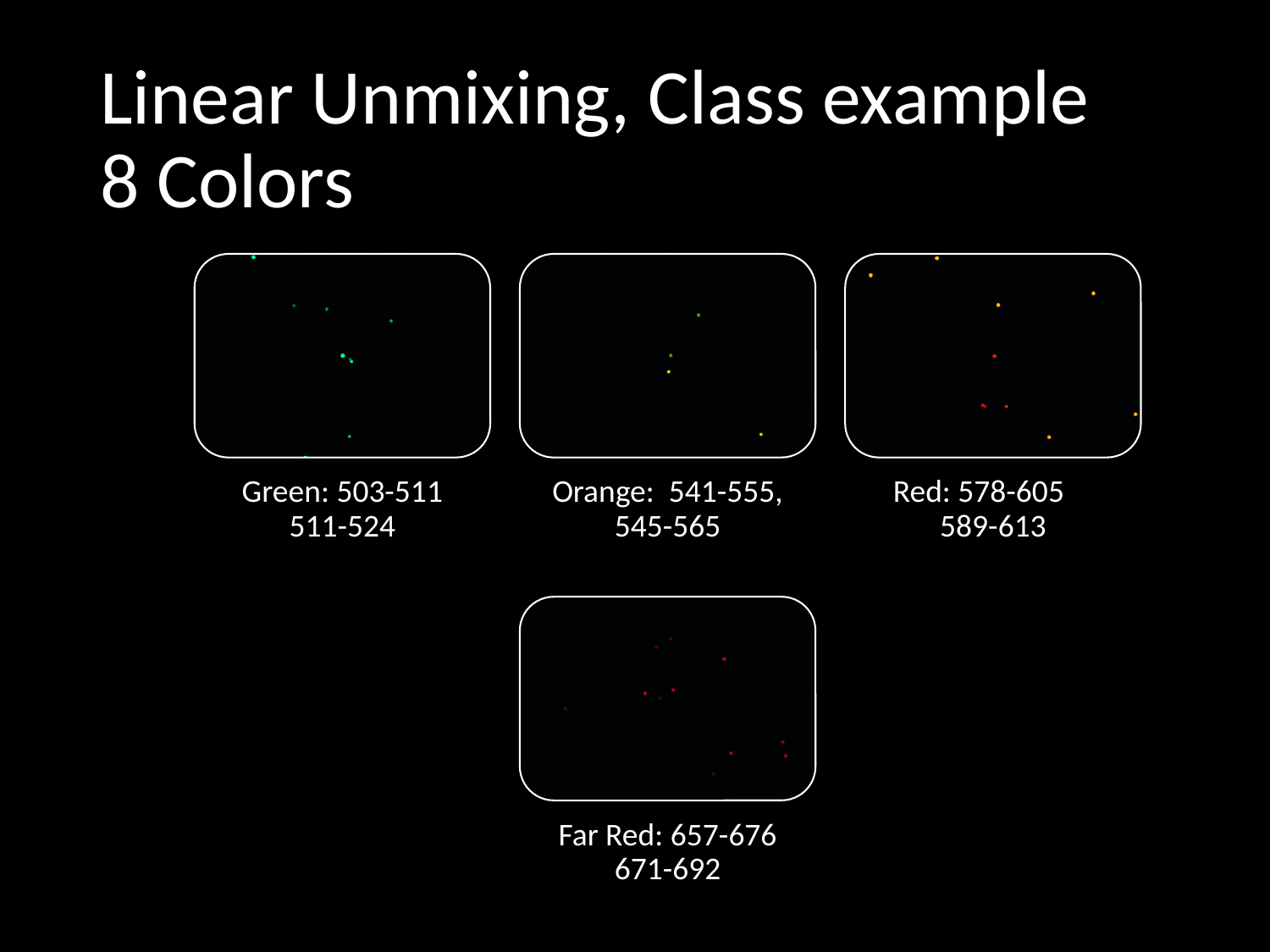

# Linear Unmixing, Class example 8 Colors
Green: 503-511 511-524
Orange:  541-555, 545-565
Red: 578-605     589-613
Far Red: 657-676 671-692